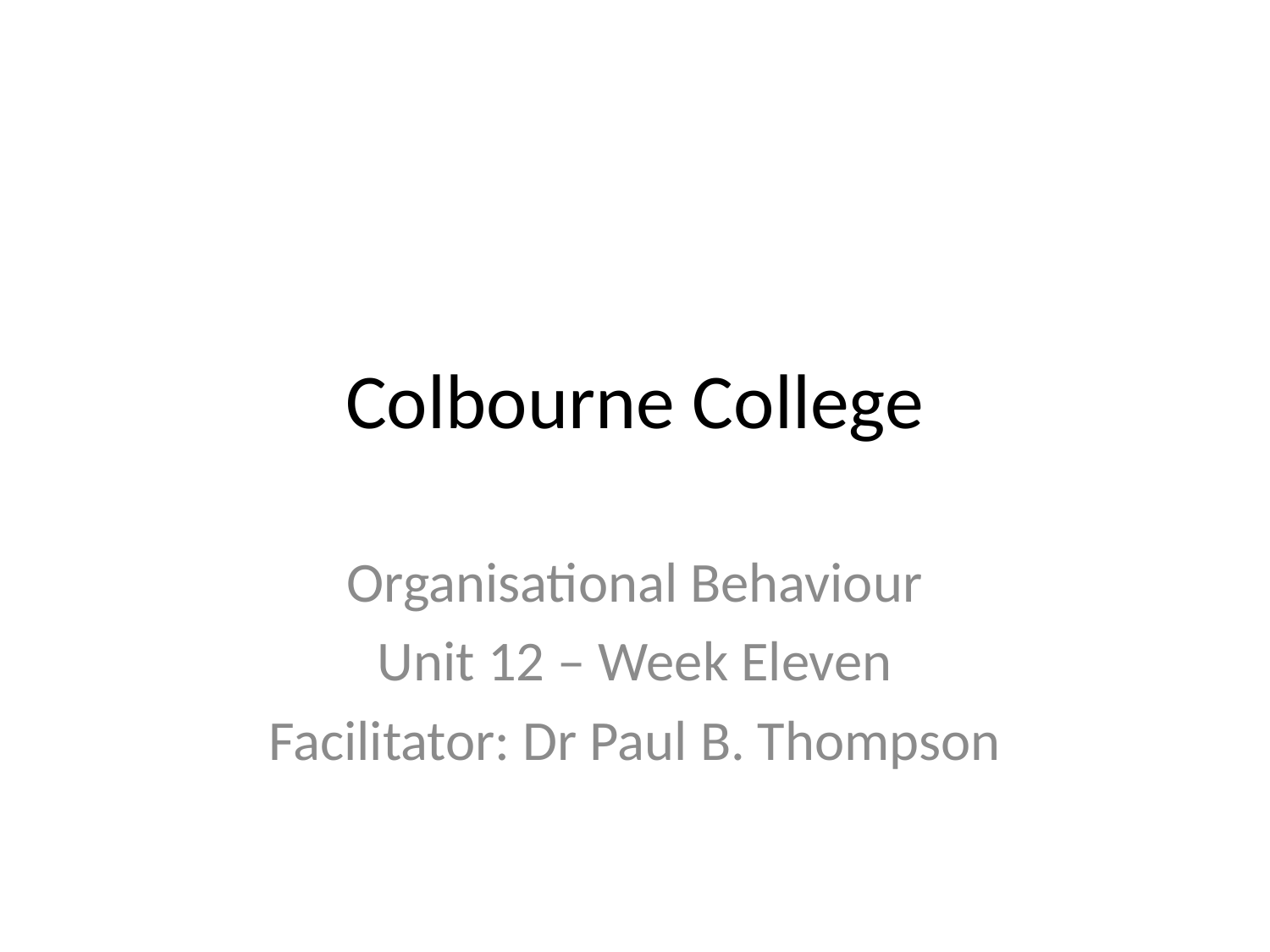

# Colbourne College
Organisational Behaviour
Unit 12 – Week Eleven
Facilitator: Dr Paul B. Thompson